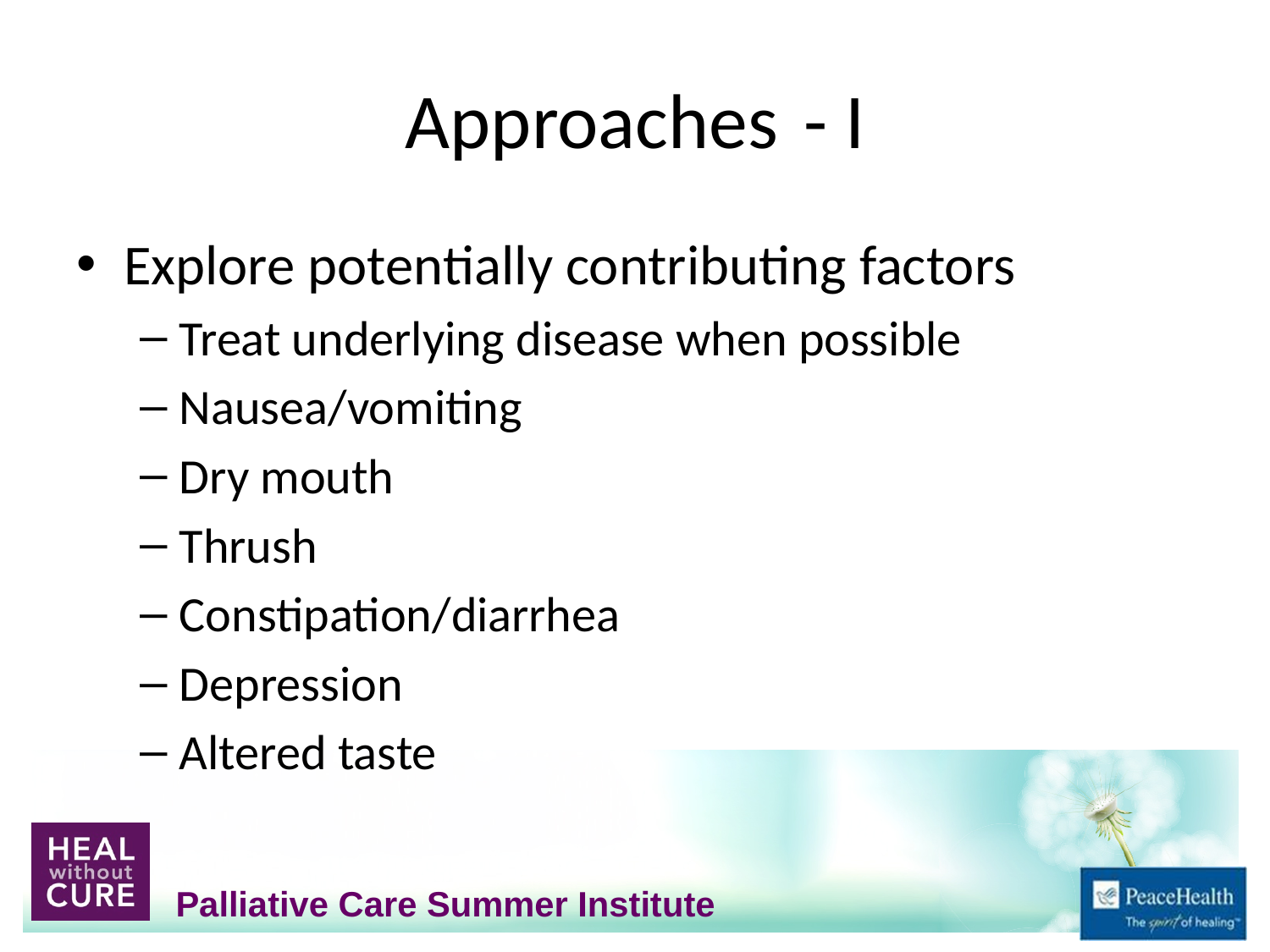

# Approaches	 - I
Explore potentially contributing factors
Treat underlying disease when possible
Nausea/vomiting
Dry mouth
Thrush
Constipation/diarrhea
Depression
Altered taste